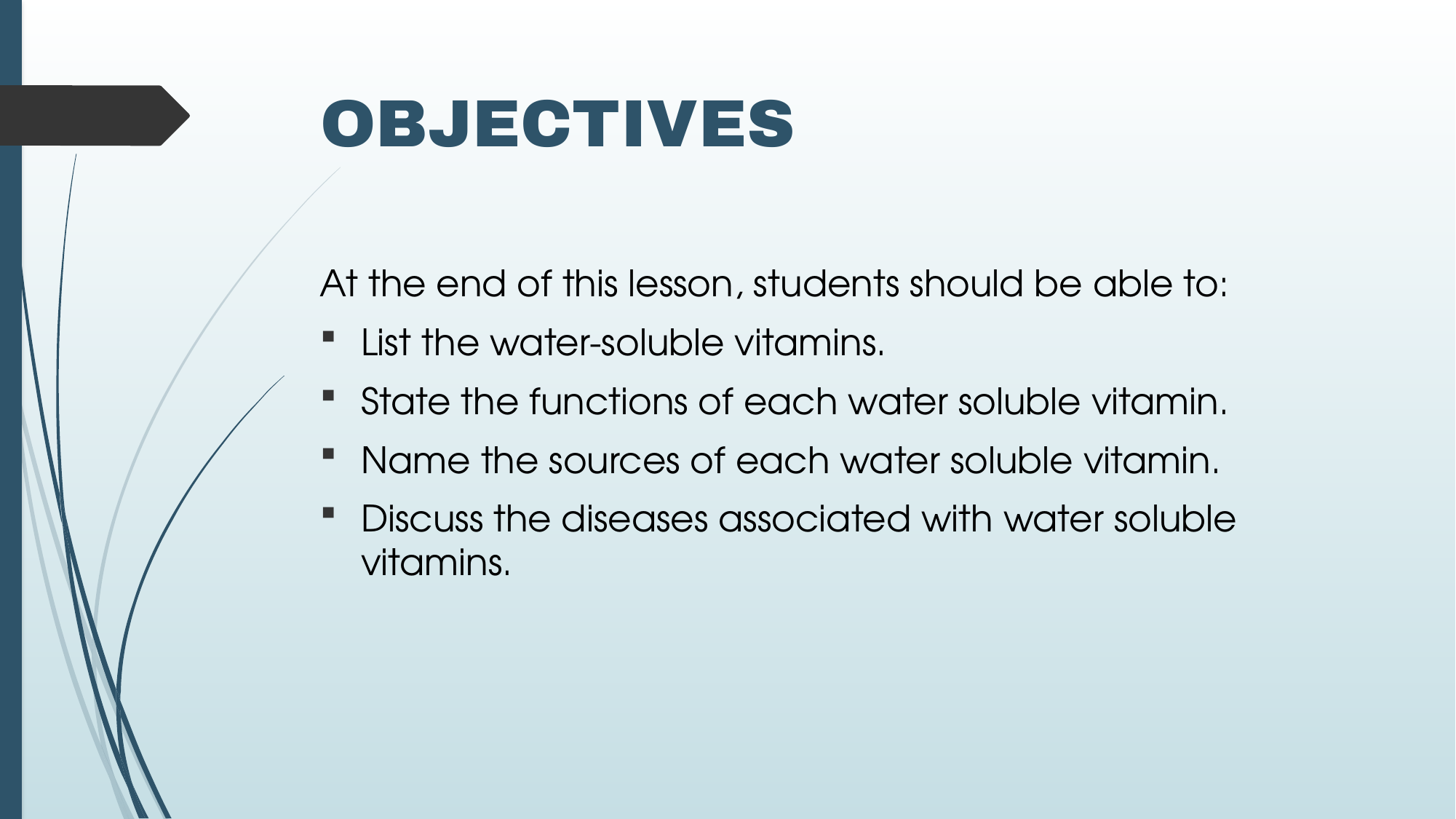

# OBJECTIVES
At the end of this lesson, students should be able to:
List the water-soluble vitamins.
State the functions of each water soluble vitamin.
Name the sources of each water soluble vitamin.
Discuss the diseases associated with water soluble vitamins.